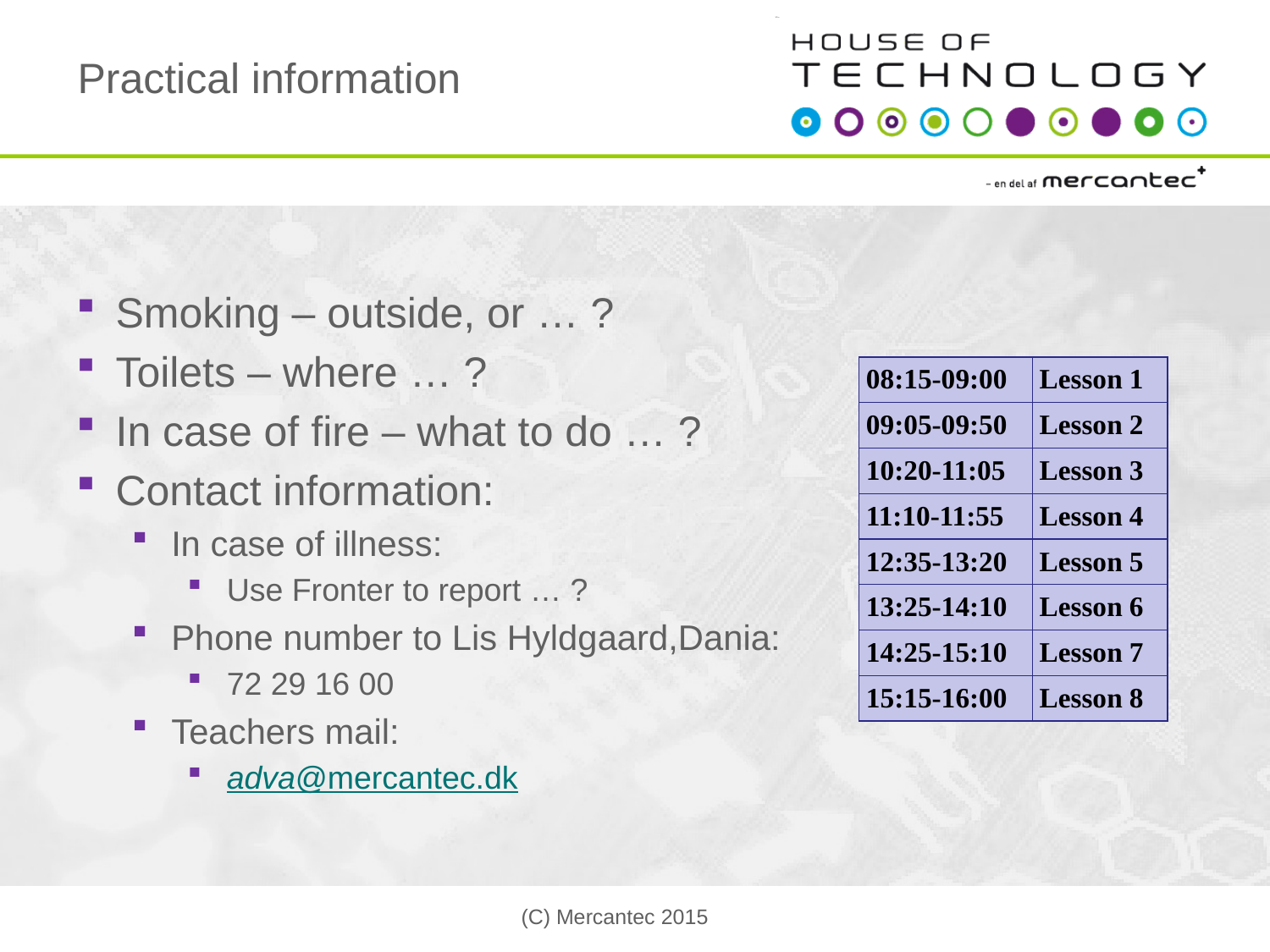

# Practical information

Smoking – outside, or … ?
Toilets – where … ?
In case of fire – what to do … ?
Contact information:
In case of illness:
Use Fronter to report … ?
Phone number to Lis Hyldgaard,Dania:
72 29 16 00
Teachers mail:
adva@mercantec.dk

| 08:15-09:00 | Lesson 1 |
| --- | --- |
| 09:05-09:50 | Lesson 2 |
| 10:20-11:05 | Lesson 3 |
| 11:10-11:55 | Lesson 4 |
| 12:35-13:20 | Lesson 5 |
| 13:25-14:10 | Lesson 6 |
| 14:25-15:10 | Lesson 7 |
| 15:15-16:00 | Lesson 8 |
(C) Mercantec 2015